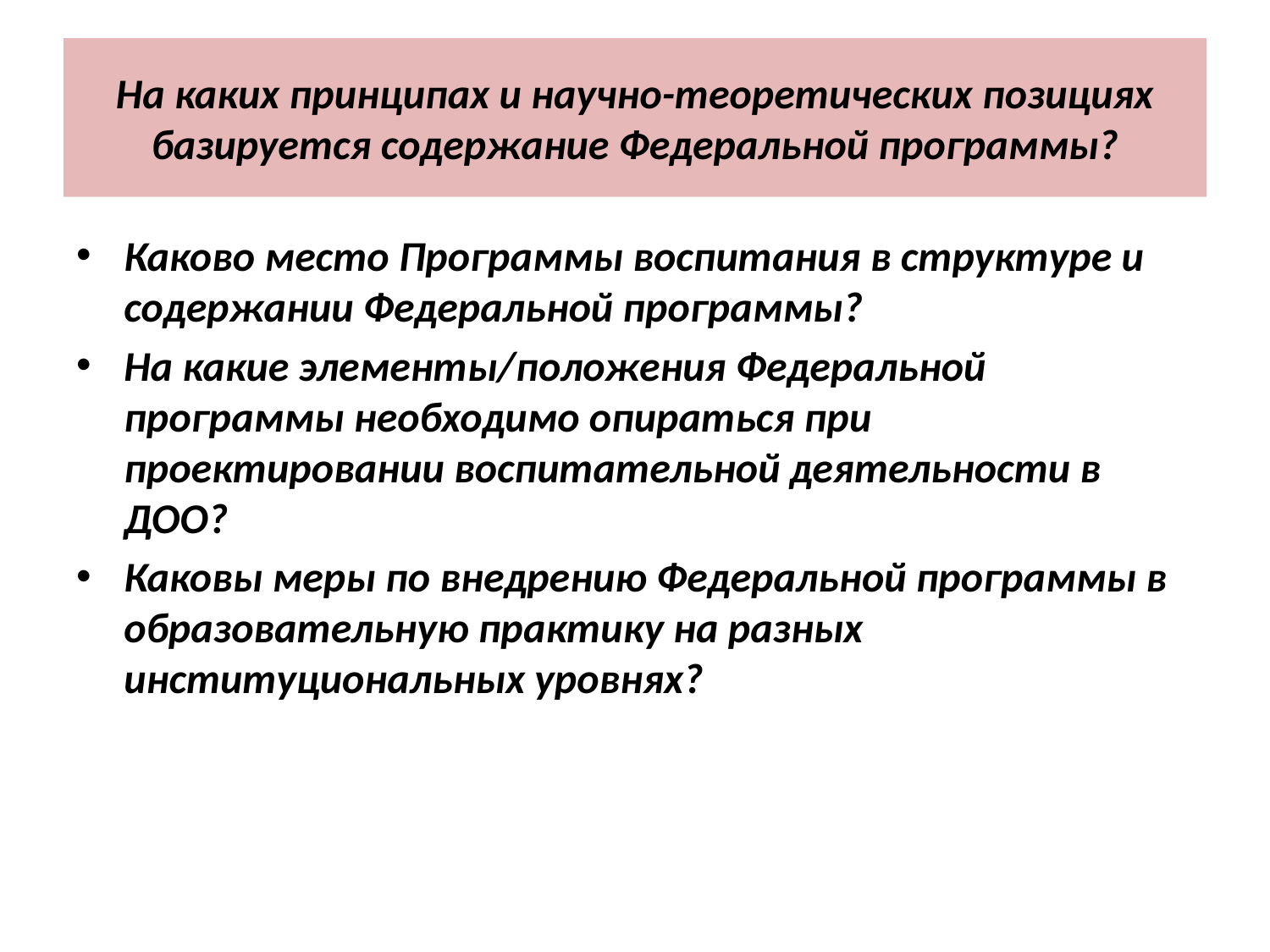

# На каких принципах и научно-теоретических позициях базируется содержание Федеральной программы?
Каково место Программы воспитания в структуре и содержании Федеральной программы?
На какие элементы/положения Федеральной программы необходимо опираться при проектировании воспитательной деятельности в ДОО?
Каковы меры по внедрению Федеральной программы в образовательную практику на разных институциональных уровнях?